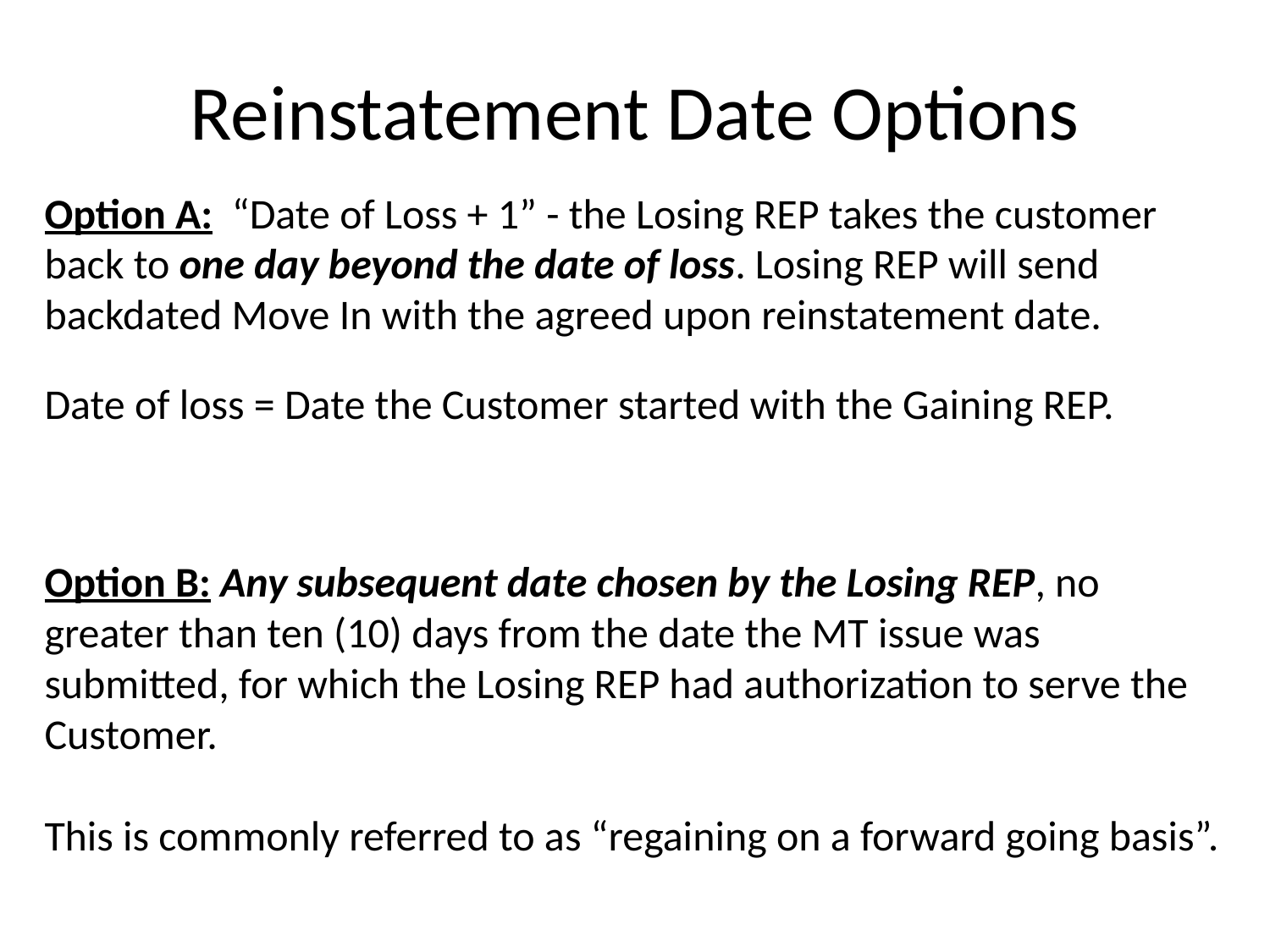

# Reinstatement Date Options
Option A:  “Date of Loss + 1” - the Losing REP takes the customer back to one day beyond the date of loss. Losing REP will send backdated Move In with the agreed upon reinstatement date.
Date of loss = Date the Customer started with the Gaining REP.

Option B: Any subsequent date chosen by the Losing REP, no greater than ten (10) days from the date the MT issue was submitted, for which the Losing REP had authorization to serve the Customer.
This is commonly referred to as “regaining on a forward going basis”.